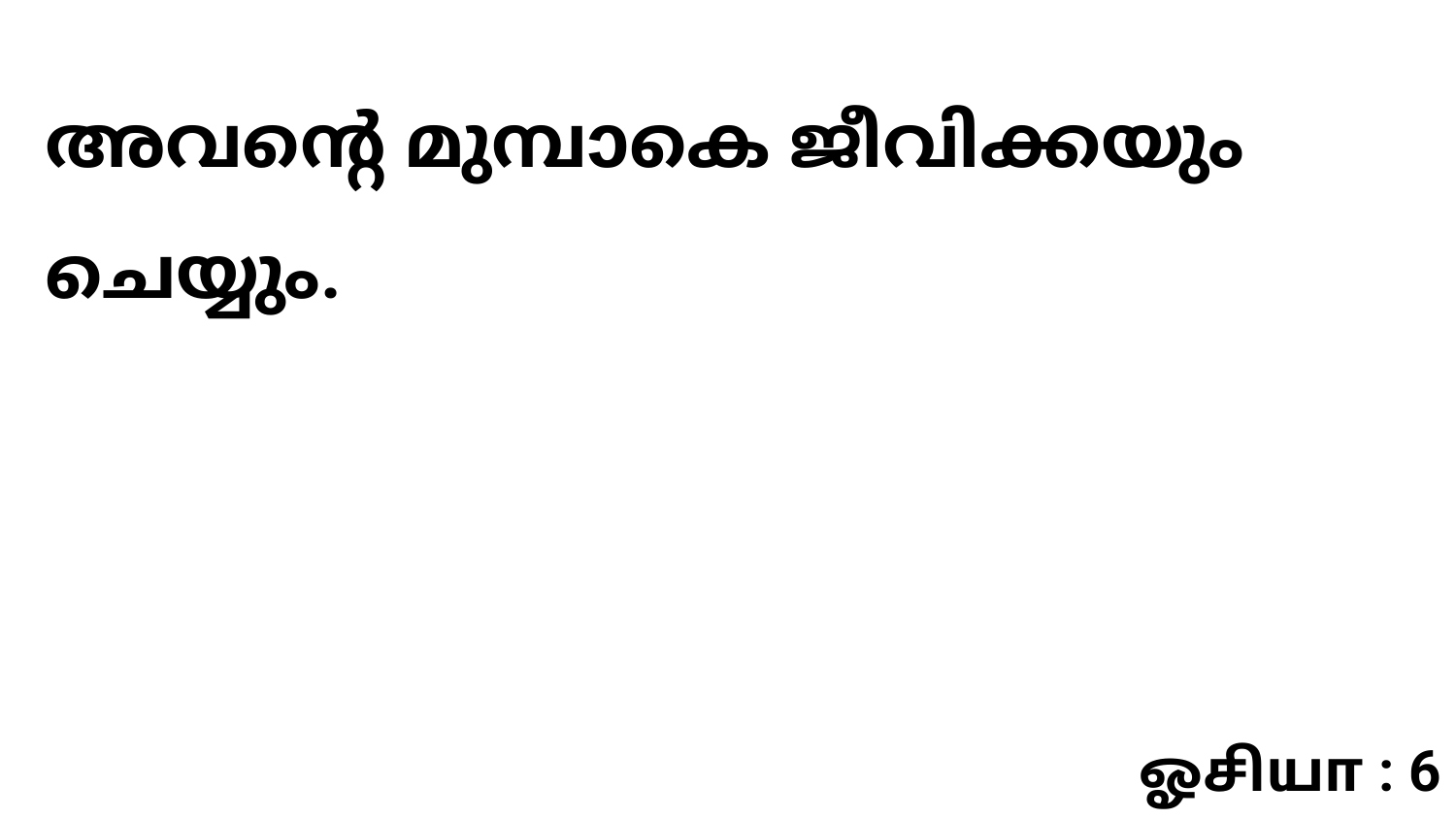

അവന്റെ മുമ്പാകെ ജീവിക്കയും ചെയ്യും.
ஓசியா : 6